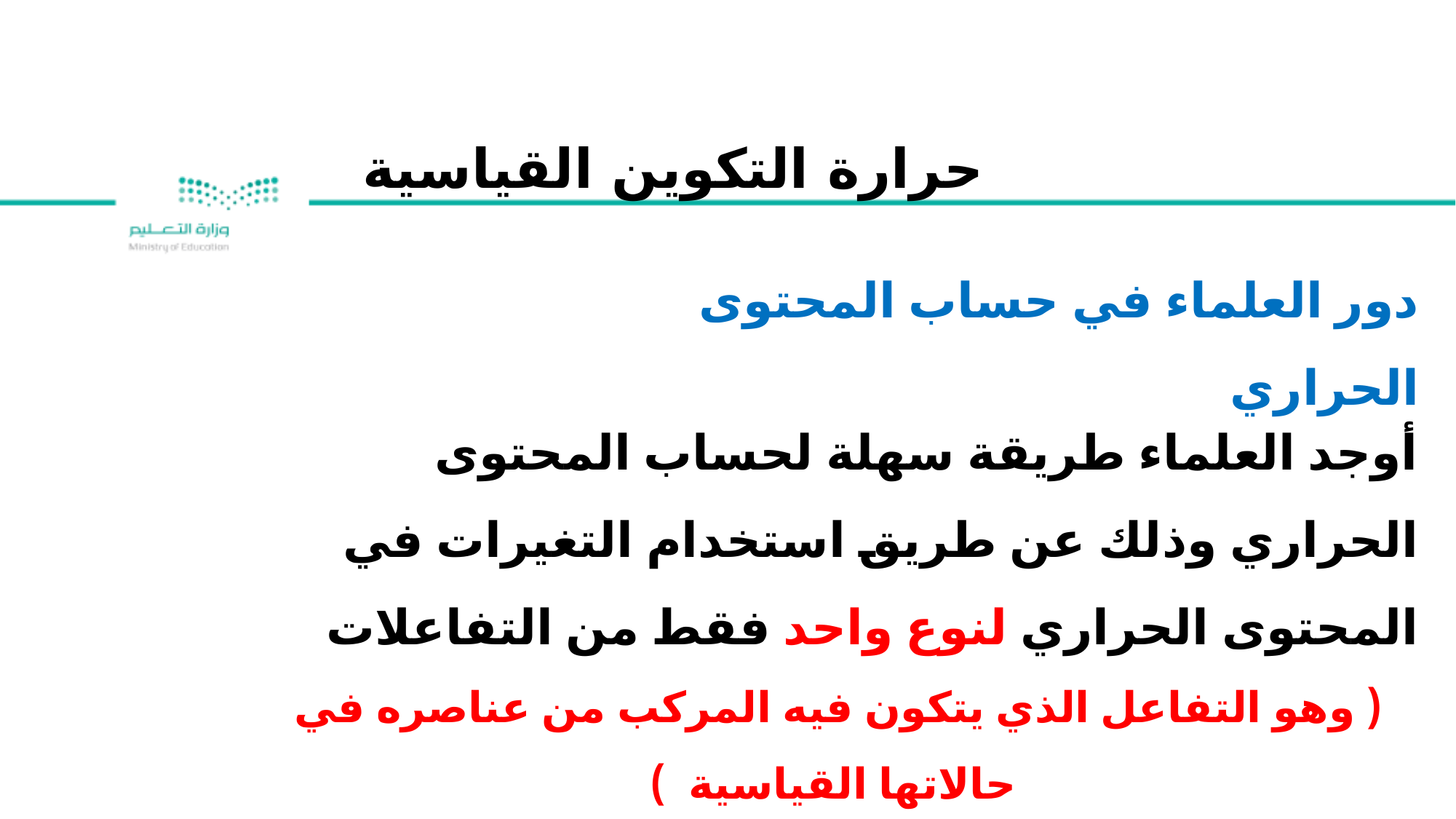

حرارة التكوين القياسية
دور العلماء في حساب المحتوى الحراري
أوجد العلماء طريقة سهلة لحساب المحتوى الحراري وذلك عن طريق استخدام التغيرات في المحتوى الحراري لنوع واحد فقط من التفاعلات
( وهو التفاعل الذي يتكون فيه المركب من عناصره في  حالاتها القياسية  )